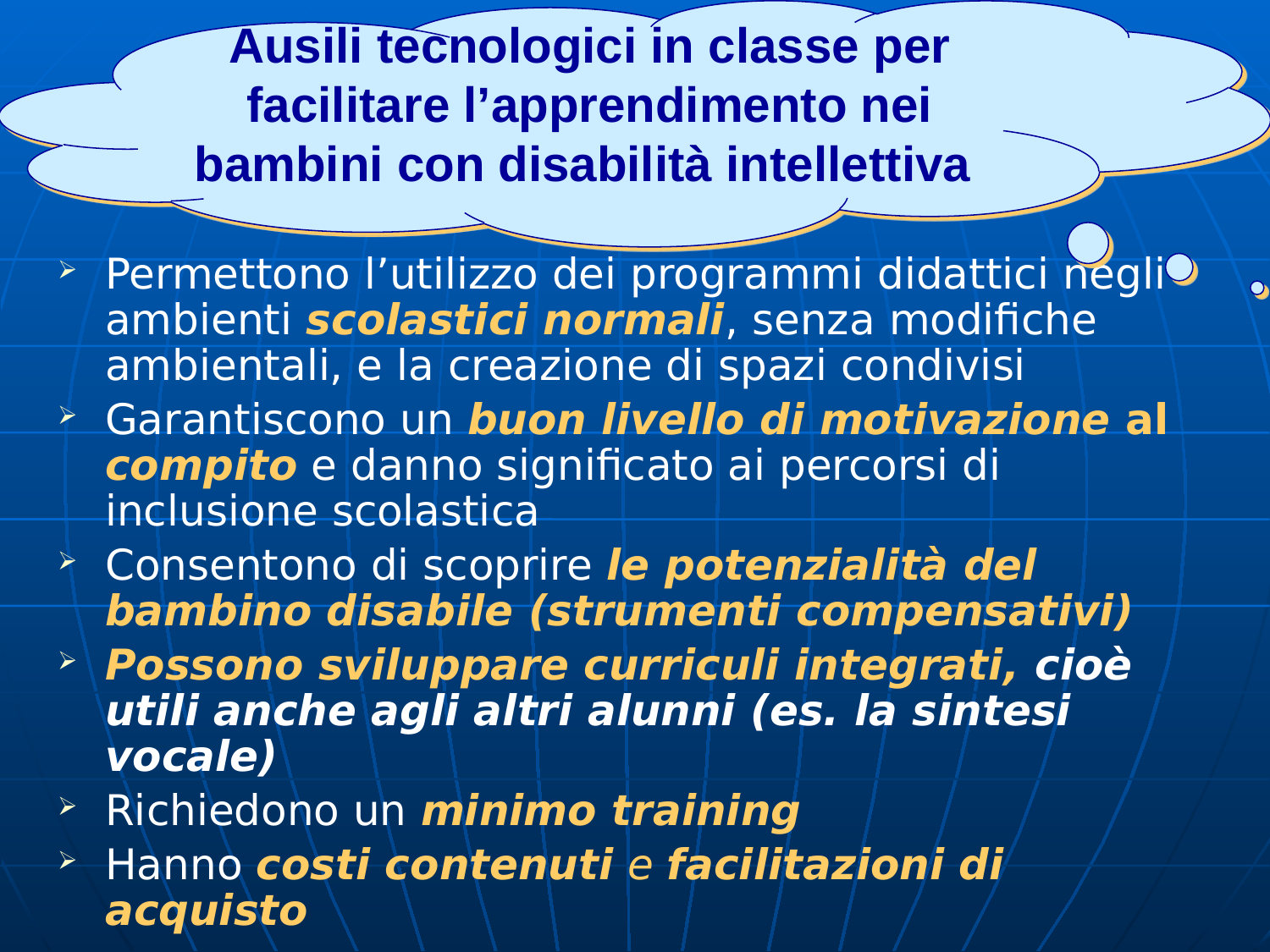

Ausili tecnologici in classe per facilitare l’apprendimento nei bambini con disabilità intellettiva
#
Permettono l’utilizzo dei programmi didattici negli ambienti scolastici normali, senza modifiche ambientali, e la creazione di spazi condivisi
Garantiscono un buon livello di motivazione al compito e danno significato ai percorsi di inclusione scolastica
Consentono di scoprire le potenzialità del bambino disabile (strumenti compensativi)
Possono sviluppare curriculi integrati, cioè utili anche agli altri alunni (es. la sintesi vocale)
Richiedono un minimo training
Hanno costi contenuti e facilitazioni di acquisto